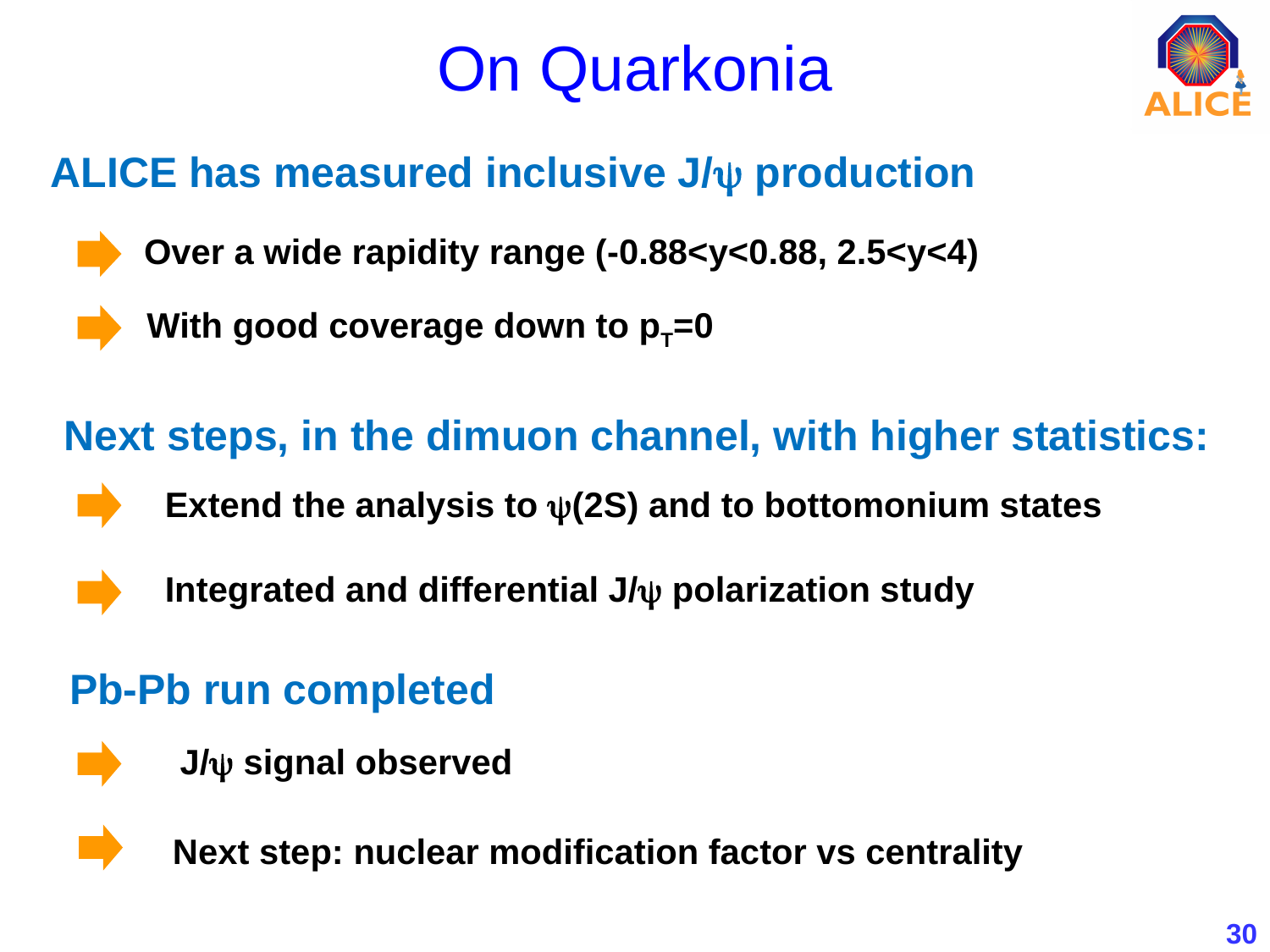

# On Quarkonia
ALICE has measured inclusive J/ψ production
Over a wide rapidity range (-0.88<y<0.88, 2.5<y<4)

With good coverage down to pT=0

Next steps, in the dimuon channel, with higher statistics:
Extend the analysis to ψ(2S) and to bottomonium states

Integrated and differential J/ψ polarization study

Pb-Pb run completed
J/ψ signal observed

Next step: nuclear modification factor vs centrality